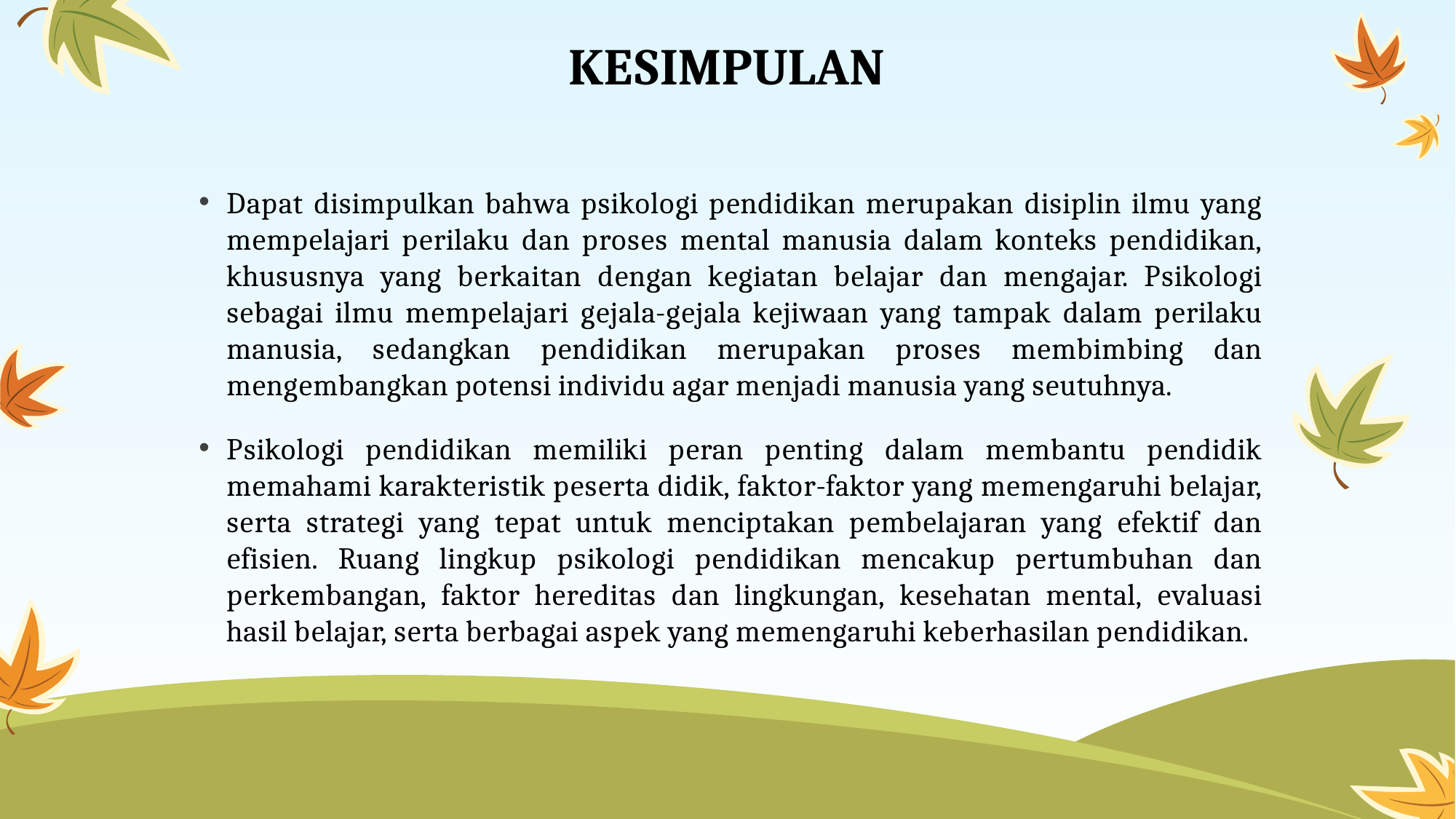

# KESIMPULAN
Dapat disimpulkan bahwa psikologi pendidikan merupakan disiplin ilmu yang mempelajari perilaku dan proses mental manusia dalam konteks pendidikan, khususnya yang berkaitan dengan kegiatan belajar dan mengajar. Psikologi sebagai ilmu mempelajari gejala-gejala kejiwaan yang tampak dalam perilaku manusia, sedangkan pendidikan merupakan proses membimbing dan mengembangkan potensi individu agar menjadi manusia yang seutuhnya.
Psikologi pendidikan memiliki peran penting dalam membantu pendidik memahami karakteristik peserta didik, faktor-faktor yang memengaruhi belajar, serta strategi yang tepat untuk menciptakan pembelajaran yang efektif dan efisien. Ruang lingkup psikologi pendidikan mencakup pertumbuhan dan perkembangan, faktor hereditas dan lingkungan, kesehatan mental, evaluasi hasil belajar, serta berbagai aspek yang memengaruhi keberhasilan pendidikan.